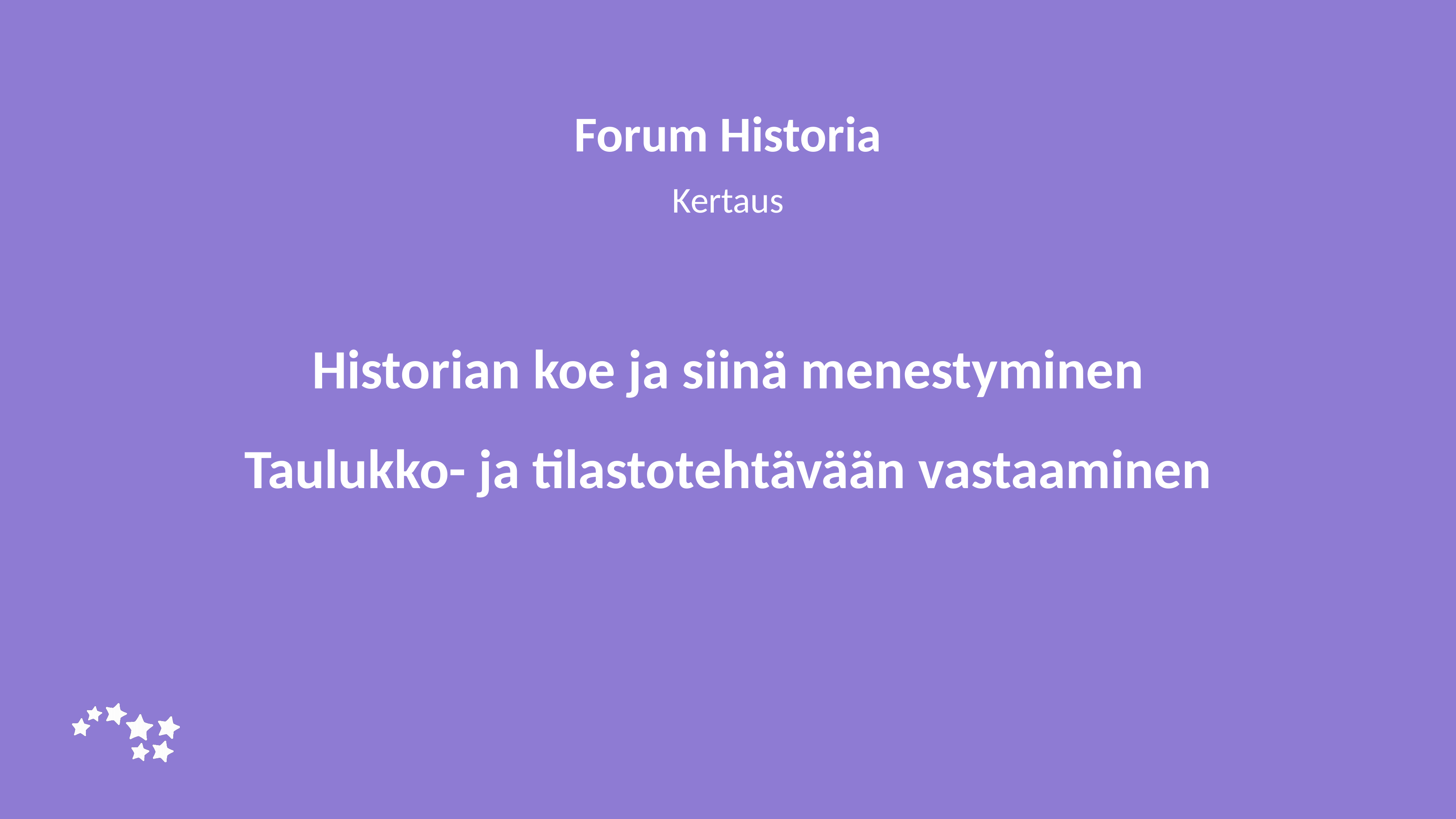

Forum Historia
Kertaus
# Historian koe ja siinä menestyminen Taulukko- ja tilastotehtävään vastaaminen